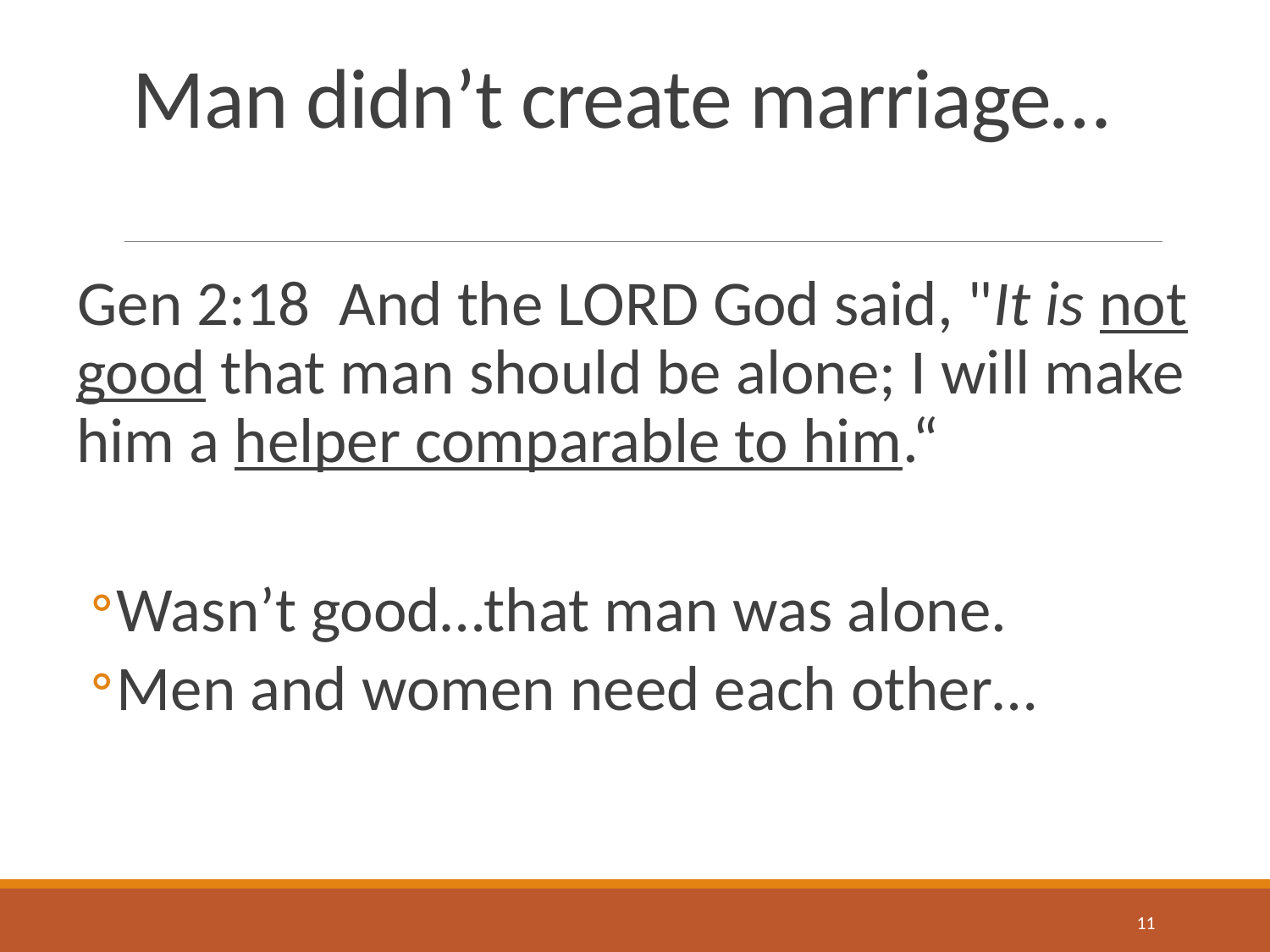

# Man didn’t create marriage…
Gen 2:18  And the LORD God said, "It is not good that man should be alone; I will make him a helper comparable to him.“

Wasn’t good…that man was alone.
Men and women need each other…

11